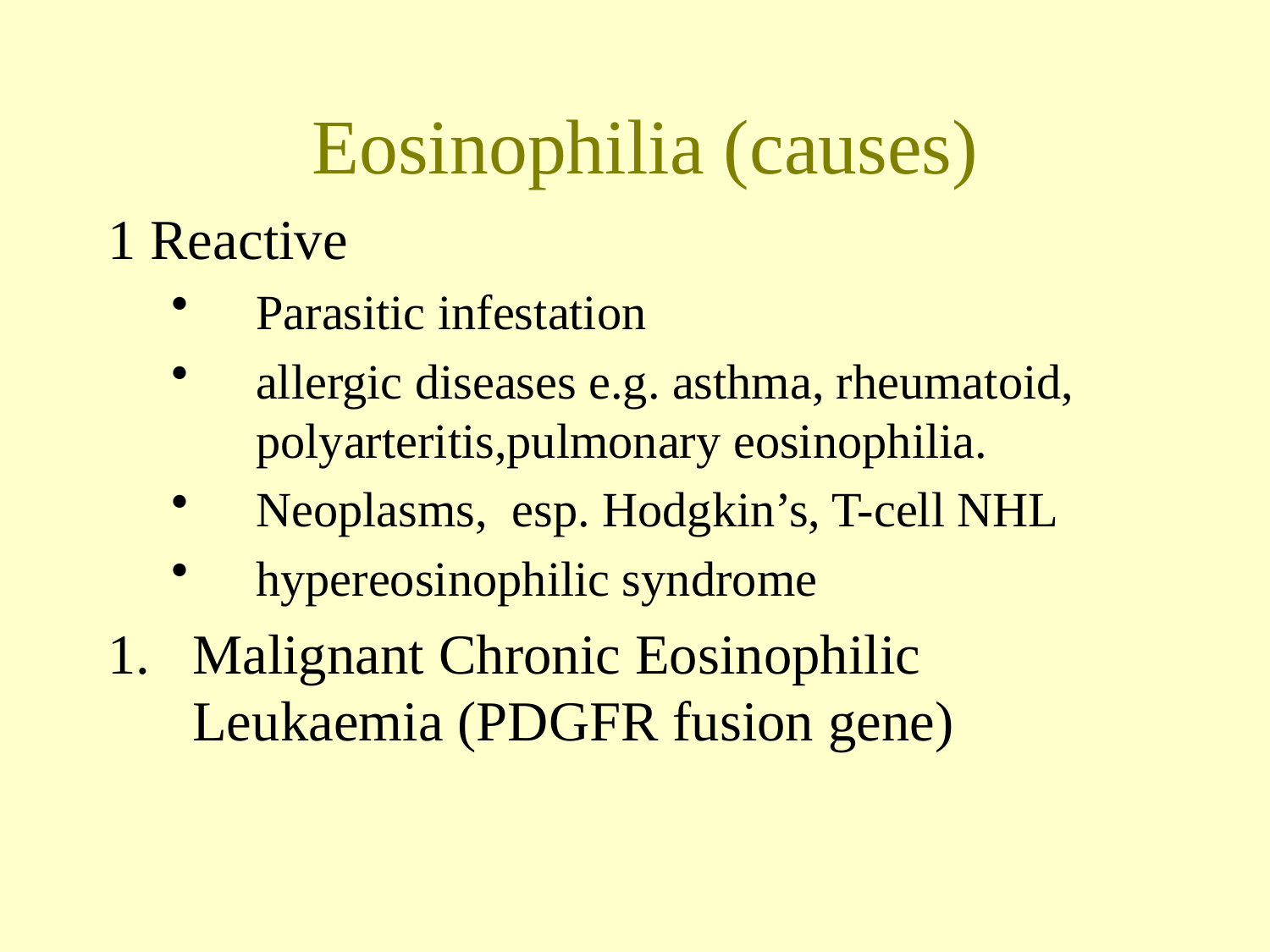

# Eosinophilia (causes)
1 Reactive
Parasitic infestation
allergic diseases e.g. asthma, rheumatoid, polyarteritis,pulmonary eosinophilia.
Neoplasms,  esp. Hodgkin’s, T-cell NHL
hypereosinophilic syndrome
Malignant Chronic Eosinophilic Leukaemia (PDGFR fusion gene)